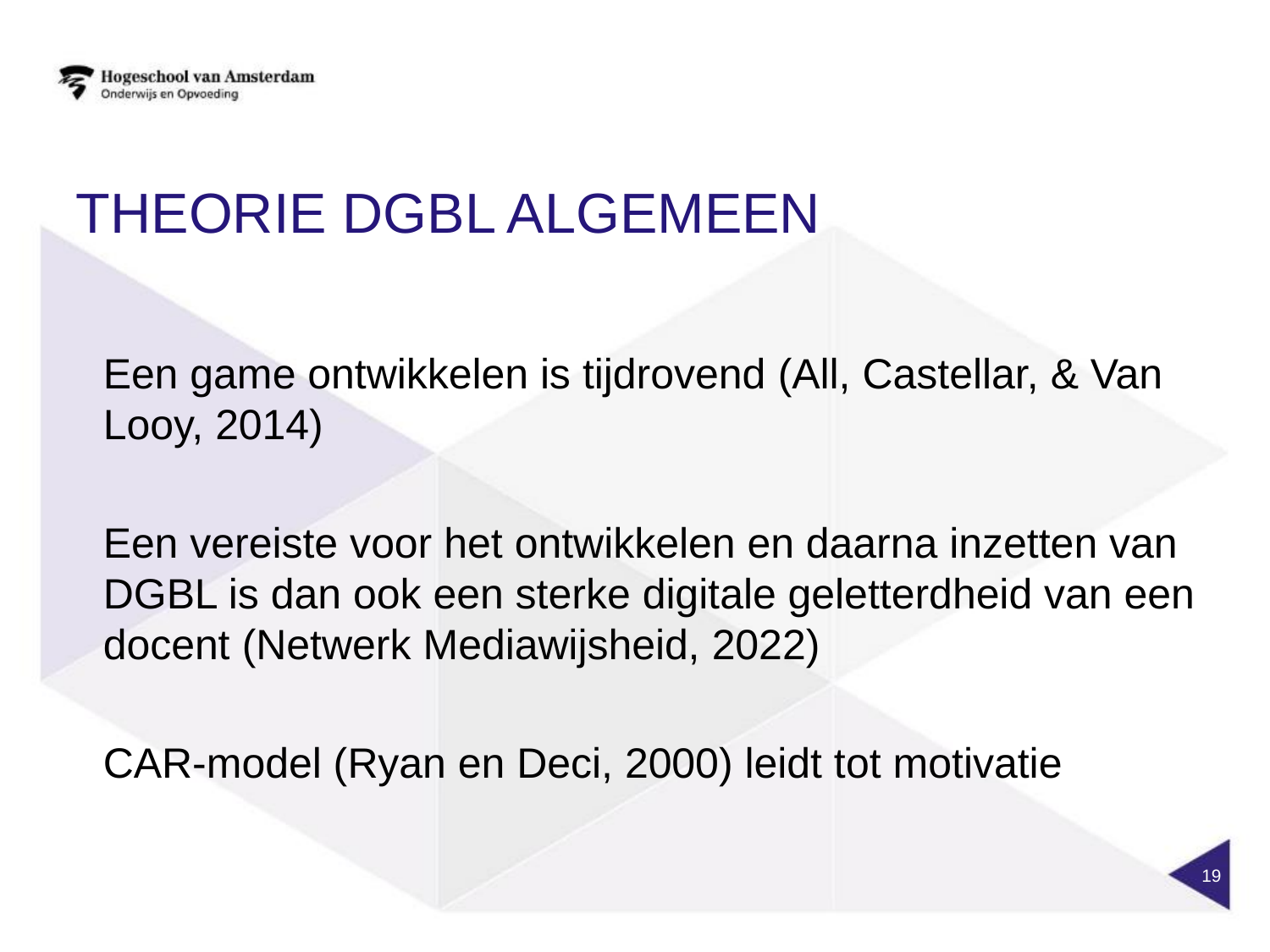

Theorie DGBL Algemeen
Een game ontwikkelen is tijdrovend (All, Castellar, & Van Looy, 2014)

Een vereiste voor het ontwikkelen en daarna inzetten van DGBL is dan ook een sterke digitale geletterdheid van een docent (Netwerk Mediawijsheid, 2022)

CAR-model (Ryan en Deci, 2000) leidt tot motivatie

19